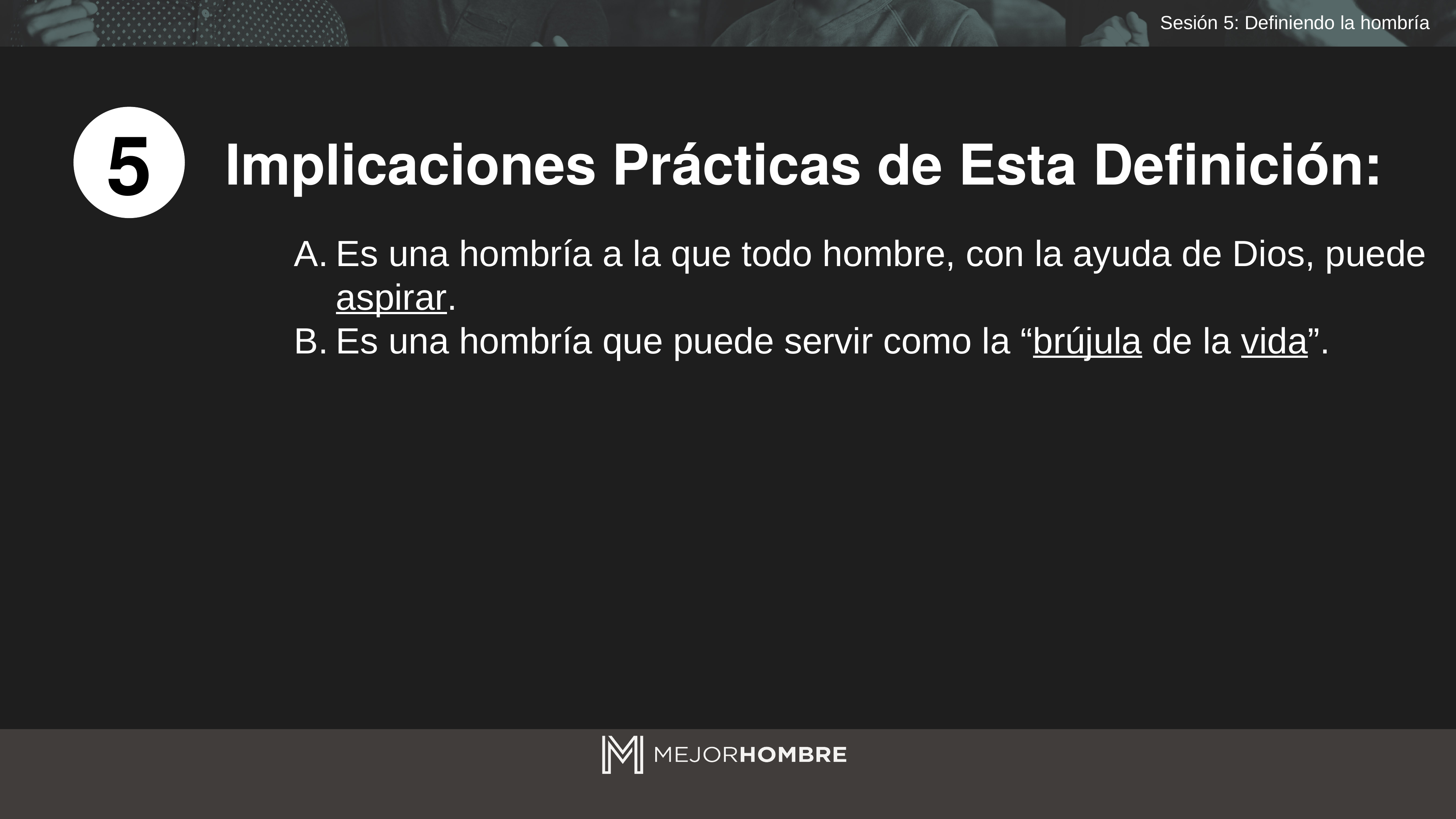

5
Implicaciones Prácticas de Esta Definición:
Es una hombría a la que todo hombre, con la ayuda de Dios, puede aspirar.
Es una hombría que puede servir como la “brújula de la vida”.